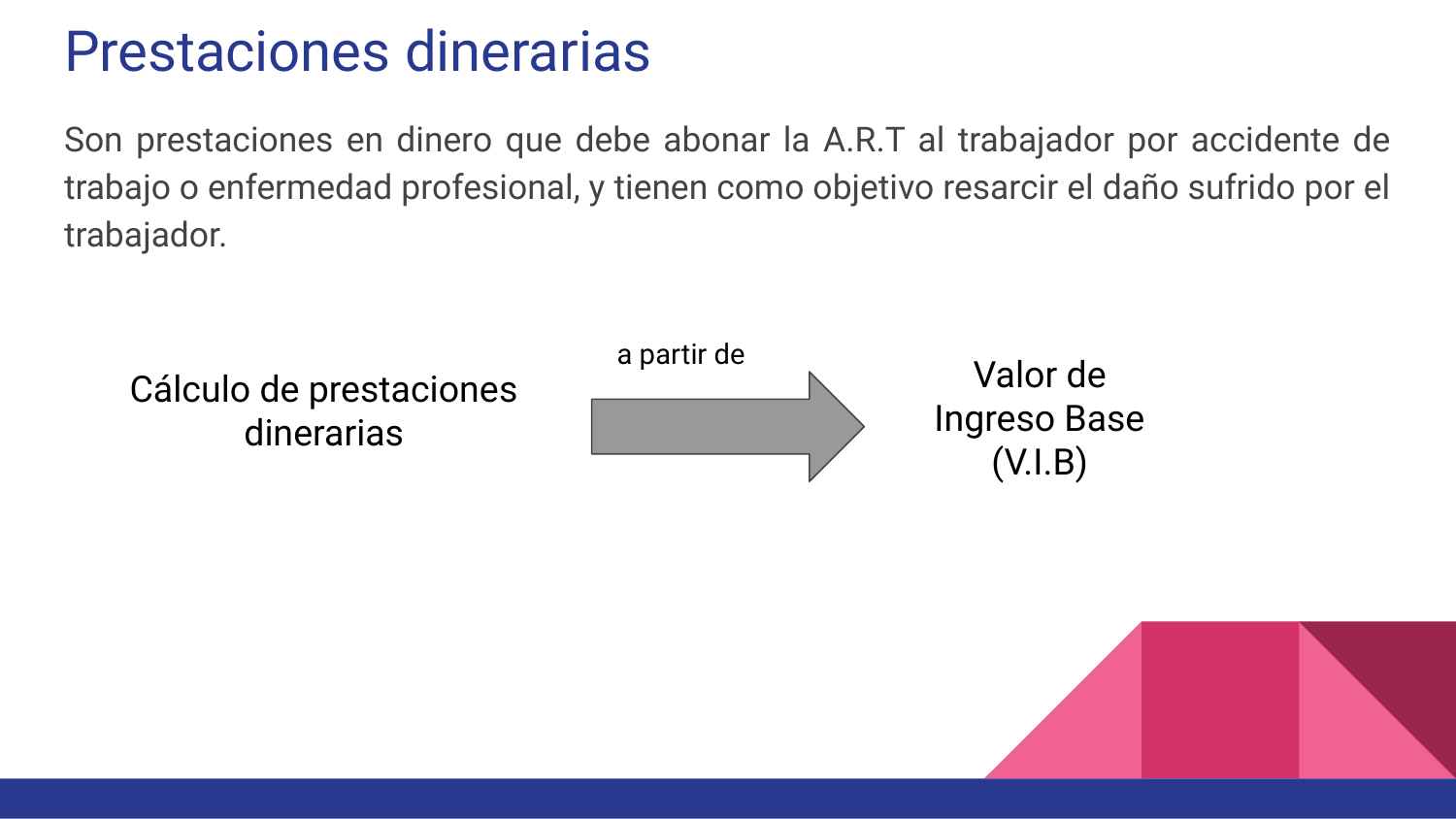

# Prestaciones dinerarias
Son prestaciones en dinero que debe abonar la A.R.T al trabajador por accidente de trabajo o enfermedad profesional, y tienen como objetivo resarcir el daño sufrido por el trabajador.
Cálculo de prestaciones dinerarias
Valor de Ingreso Base (V.I.B)
a partir de